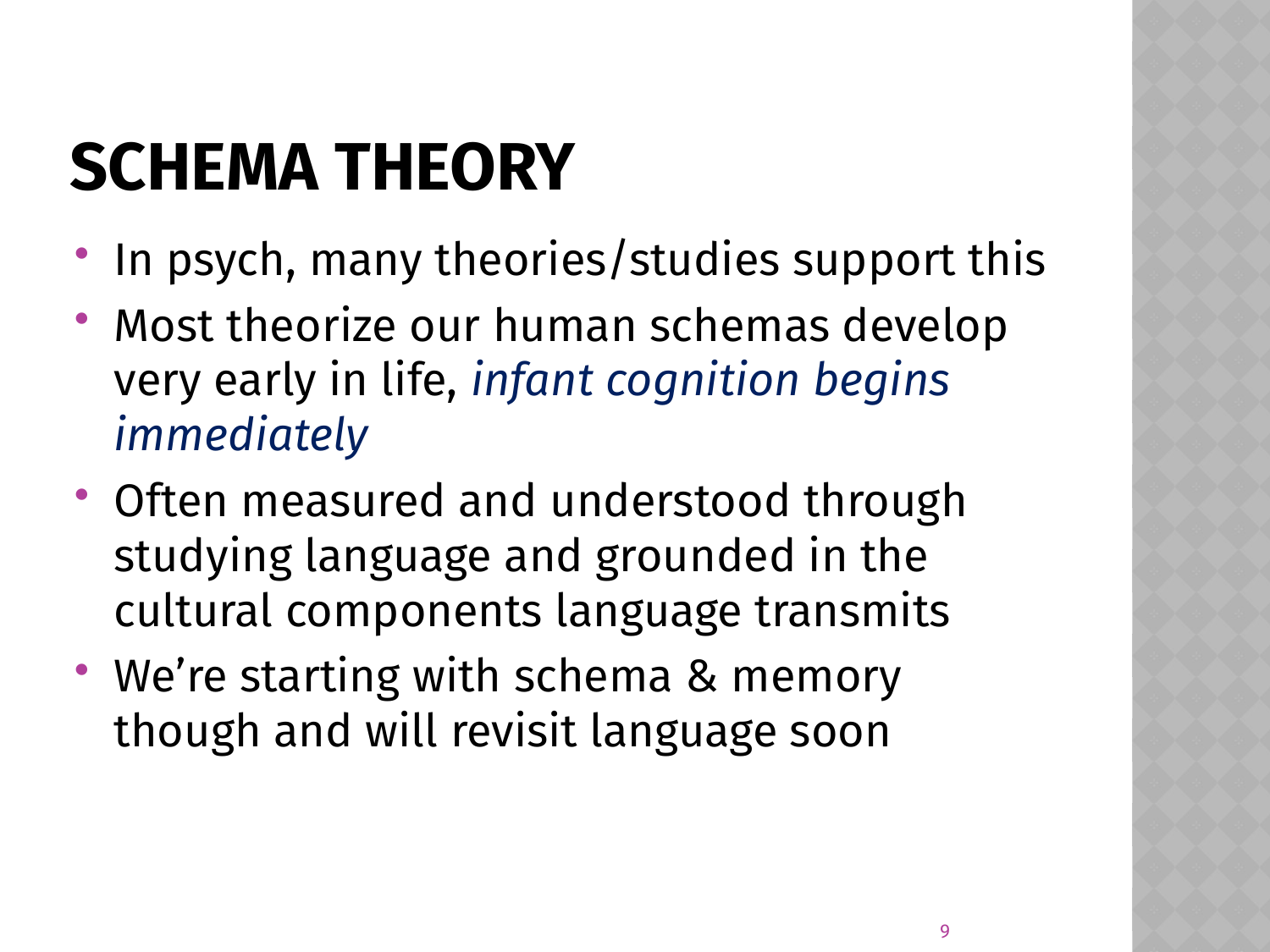

# Schema Theory
In psych, many theories/studies support this
Most theorize our human schemas develop very early in life, infant cognition begins immediately
Often measured and understood through studying language and grounded in the cultural components language transmits
We’re starting with schema & memory though and will revisit language soon
9